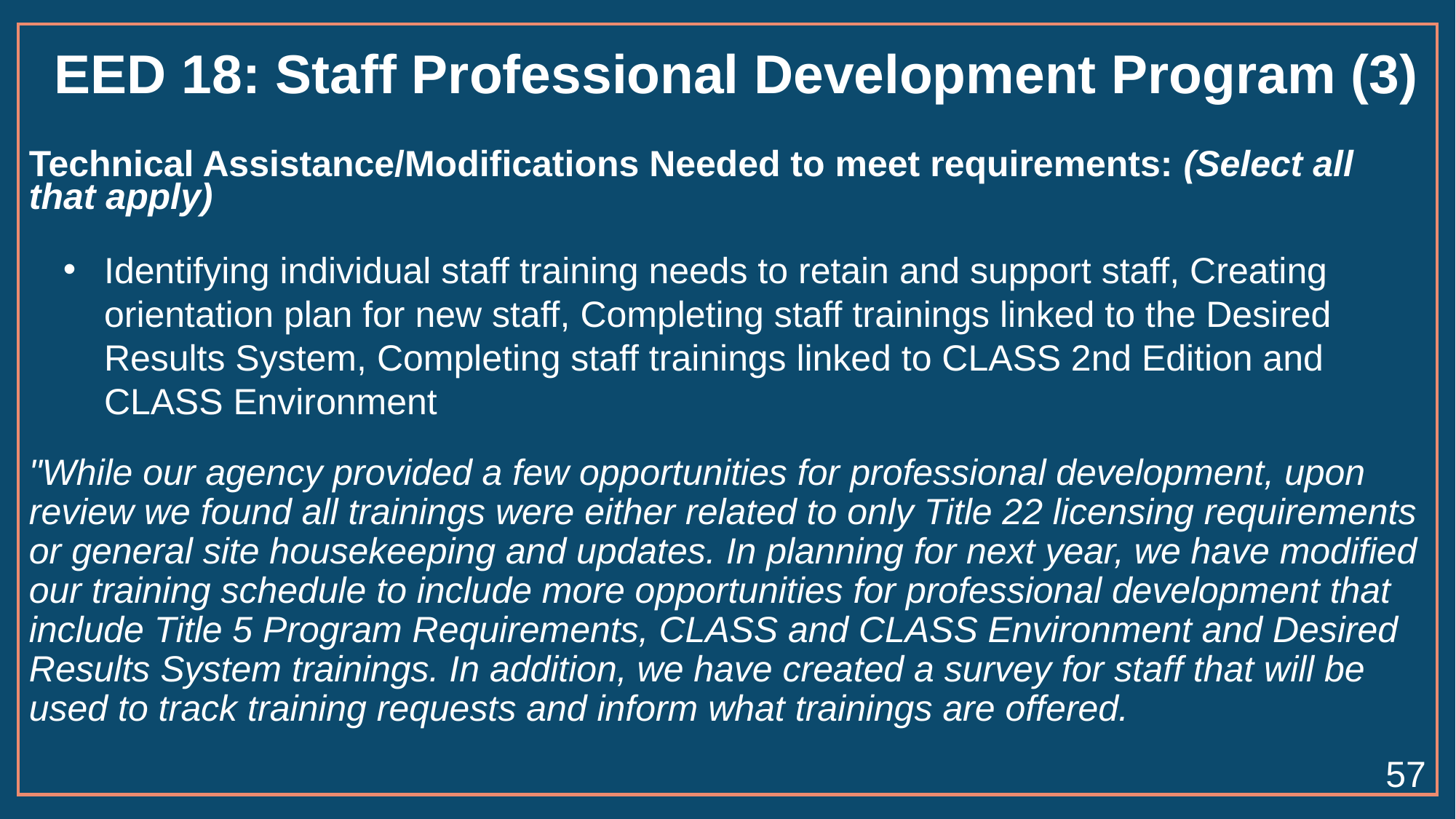

# EED 18: Staff Professional Development Program (3)

Technical Assistance/Modifications Needed to meet requirements: (Select all that apply)

Identifying individual staff training needs to retain and support staff, Creating orientation plan for new staff, Completing staff trainings linked to the Desired Results System, Completing staff trainings linked to CLASS 2nd Edition and CLASS Environment

"While our agency provided a few opportunities for professional development, upon review we found all trainings were either related to only Title 22 licensing requirements or general site housekeeping and updates. In planning for next year, we have modified our training schedule to include more opportunities for professional development that include Title 5 Program Requirements, CLASS and CLASS Environment and Desired Results System trainings. In addition, we have created a survey for staff that will be used to track training requests and inform what trainings are offered.

57